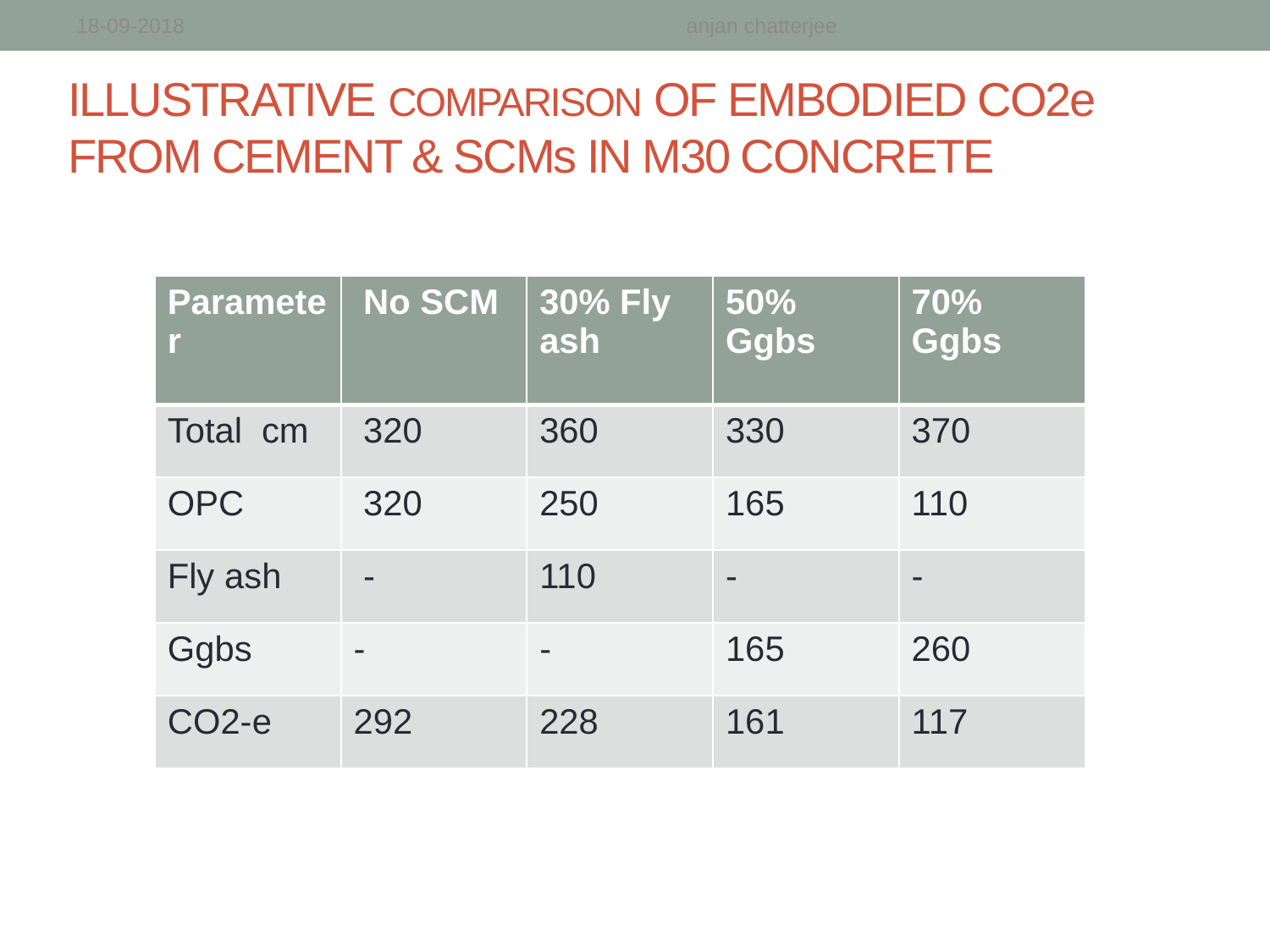

18-09-2018
anjan chatterjee
# ILLUSTRATIVE COMPARISON OF EMBODIED CO2e FROM CEMENT & SCMs IN M30 CONCRETE

            Figures in (kg/m3)
| Parameter | No SCM | 30% Fly ash | 50% Ggbs | 70% Ggbs |
| --- | --- | --- | --- | --- |
| Total cm | 320 | 360 | 330 | 370 |
| OPC | 320 | 250 | 165 | 110 |
| Fly ash | - | 110 | - | - |
| Ggbs | - | - | 165 | 260 |
| CO2-e | 292 | 228 | 161 | 117 |